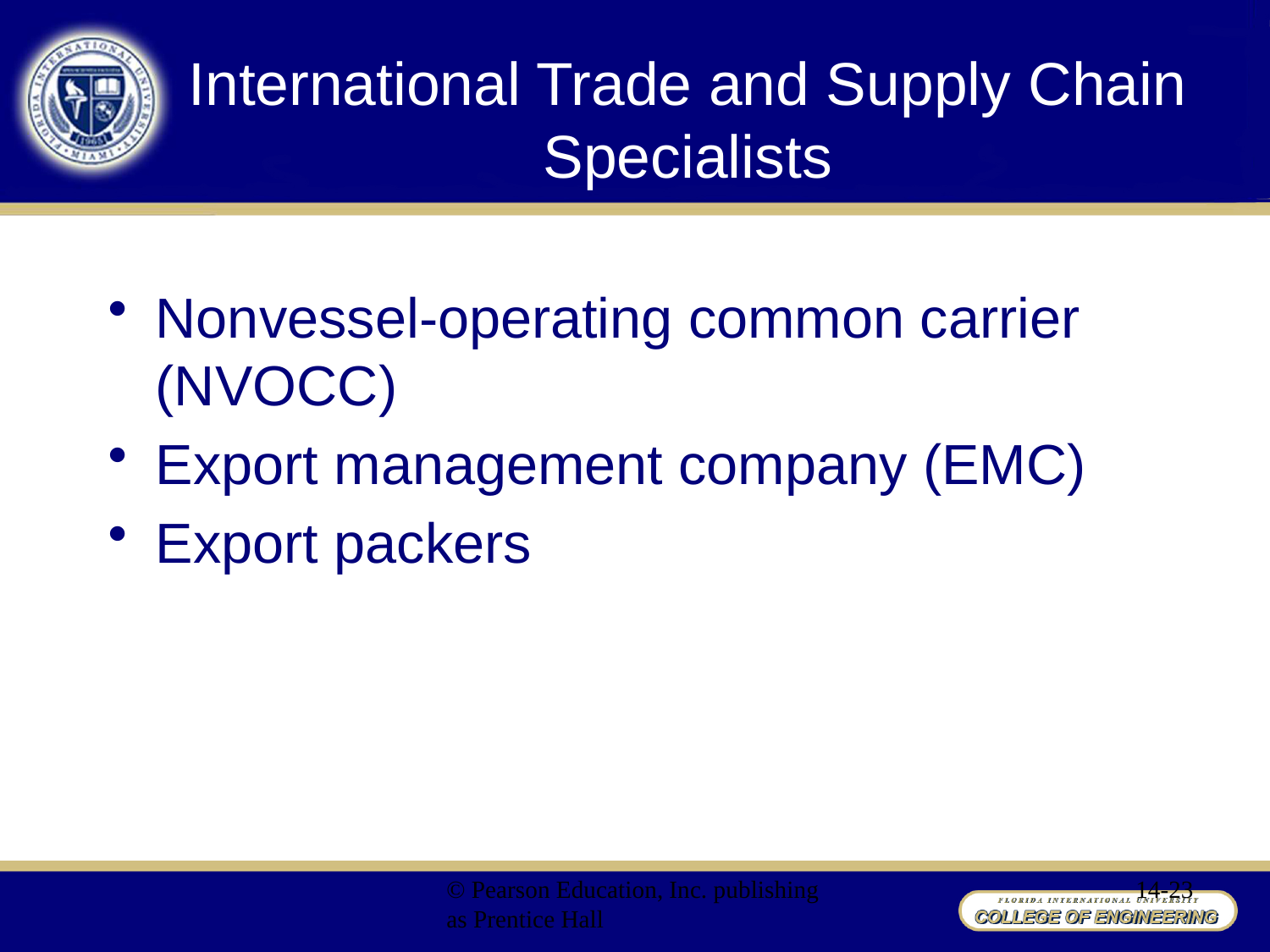

# International Trade and Supply Chain Specialists
Nonvessel-operating common carrier (NVOCC)
Export management company (EMC)
Export packers
© Pearson Education, Inc. publishing as Prentice Hall
14-23